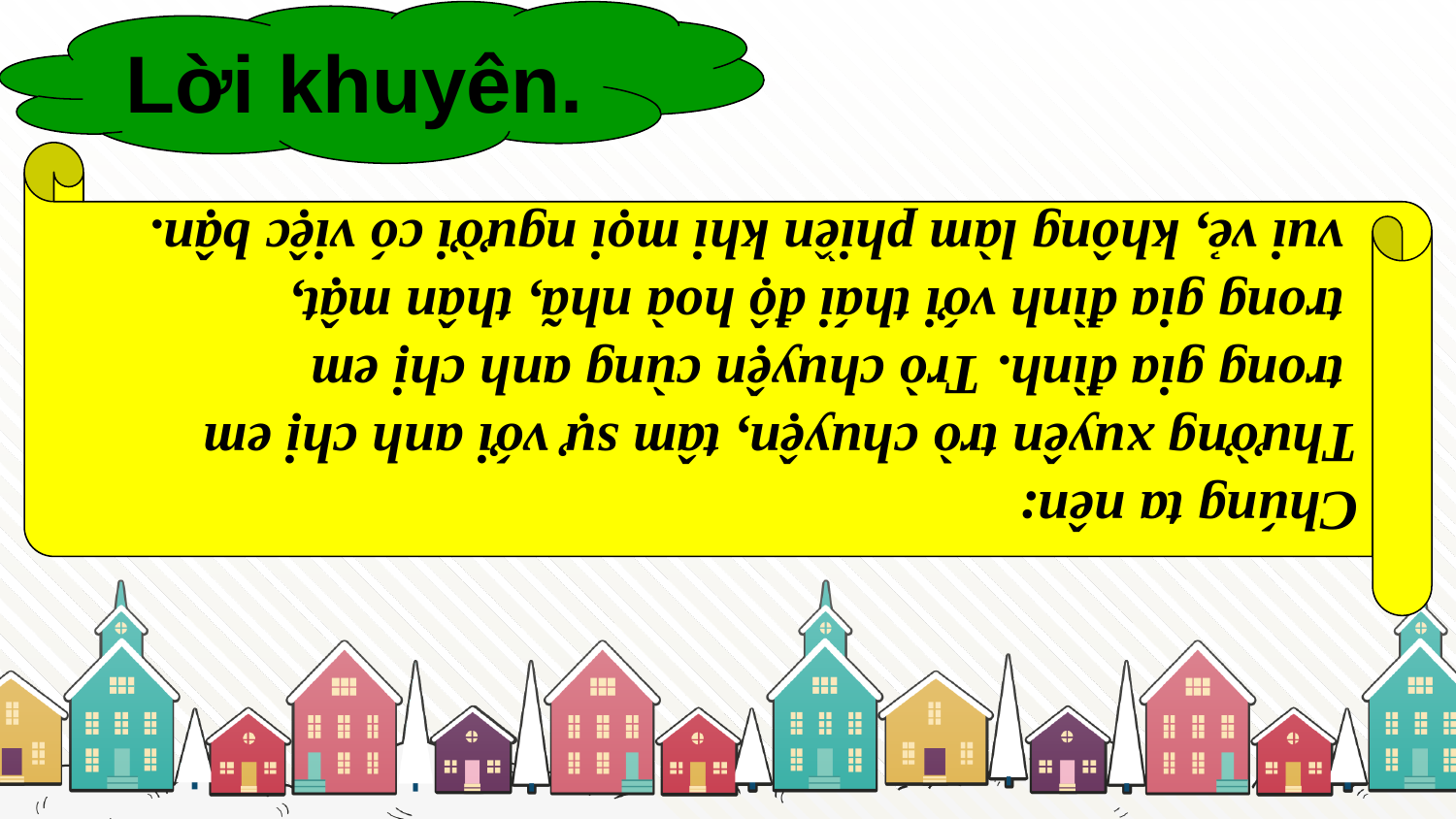

Chúng ta nên:
Thường xuyên trò chuyện, tâm sự với anh chị em
 trong gia đình. Trò chuyện cùng anh chị em
 trong gia đình với thái độ hoà nhã, thân mật,
 vui vẻ, không làm phiền khi mọi người có việc bận.

Lời khuyên.

#